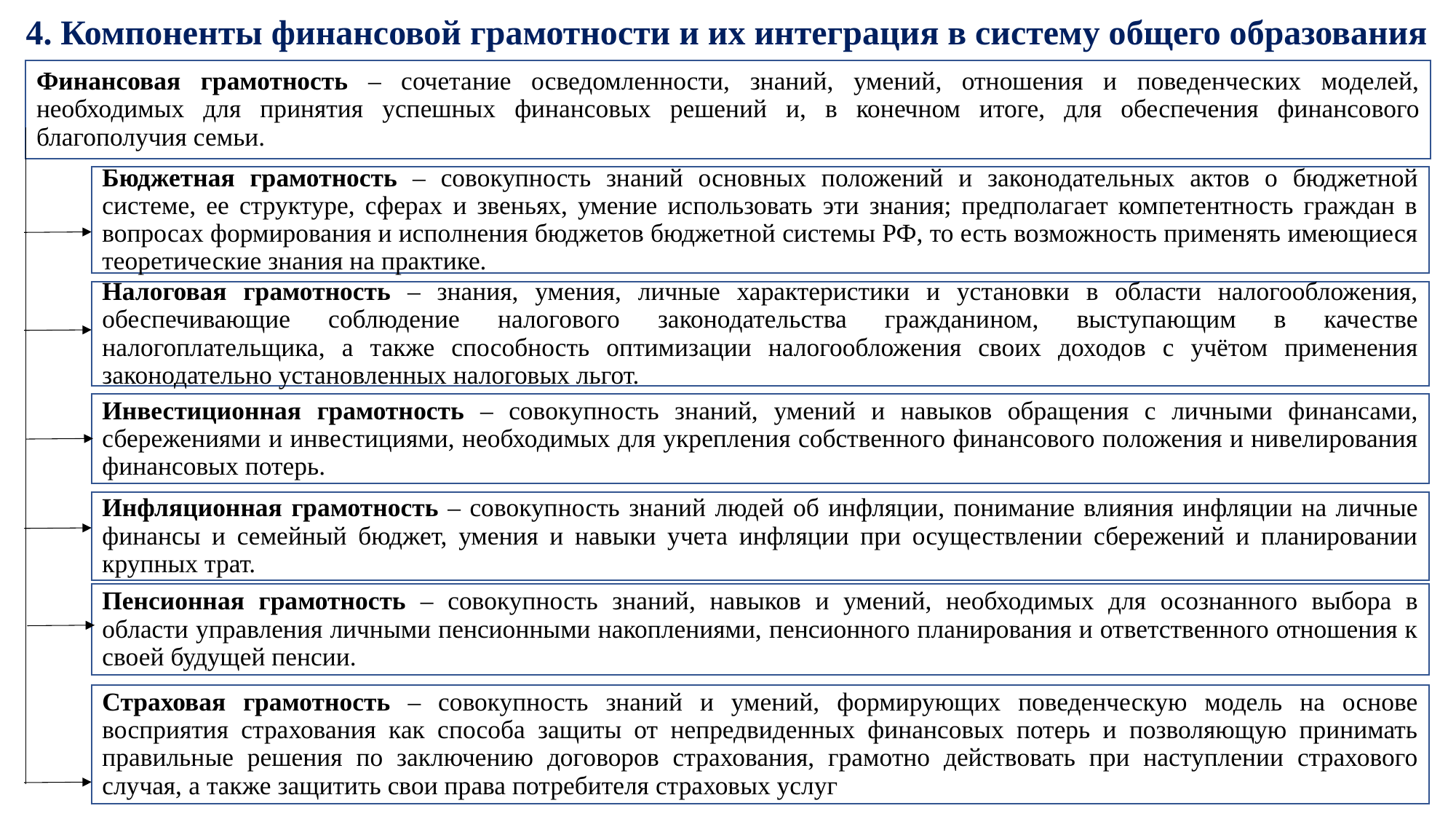

4. Компоненты финансовой грамотности и их интеграция в систему общего образования
Финансовая грамотность – сочетание осведомленности, знаний, умений, отношения и поведенческих моделей, необходимых для принятия успешных финансовых решений и, в конечном итоге, для обеспечения финансового благополучия семьи.
Бюджетная грамотность – совокупность знаний основных положений и законодательных актов о бюджетной системе, ее структуре, сферах и звеньях, умение использовать эти знания; предполагает компетентность граждан в вопросах формирования и исполнения бюджетов бюджетной системы РФ, то есть возможность применять имеющиеся теоретические знания на практике.
Налоговая грамотность – знания, умения, личные характеристики и установки в области налогообложения, обеспечивающие соблюдение налогового законодательства гражданином, выступающим в качестве налогоплательщика, а также способность оптимизации налогообложения своих доходов с учётом применения законодательно установленных налоговых льгот.
Инвестиционная грамотность – совокупность знаний, умений и навыков обращения с личными финансами, сбережениями и инвестициями, необходимых для укрепления собственного финансового положения и нивелирования финансовых потерь.
Инфляционная грамотность – совокупность знаний людей об инфляции, понимание влияния инфляции на личные финансы и семейный бюджет, умения и навыки учета инфляции при осуществлении сбережений и планировании крупных трат.
Пенсионная грамотность – совокупность знаний, навыков и умений, необходимых для осознанного выбора в области управления личными пенсионными накоплениями, пенсионного планирования и ответственного отношения к своей будущей пенсии.
Страховая грамотность – совокупность знаний и умений, формирующих поведенческую модель на основе восприятия страхования как способа защиты от непредвиденных финансовых потерь и позволяющую принимать правильные решения по заключению договоров страхования, грамотно действовать при наступлении страхового случая, а также защитить свои права потребителя страховых услуг